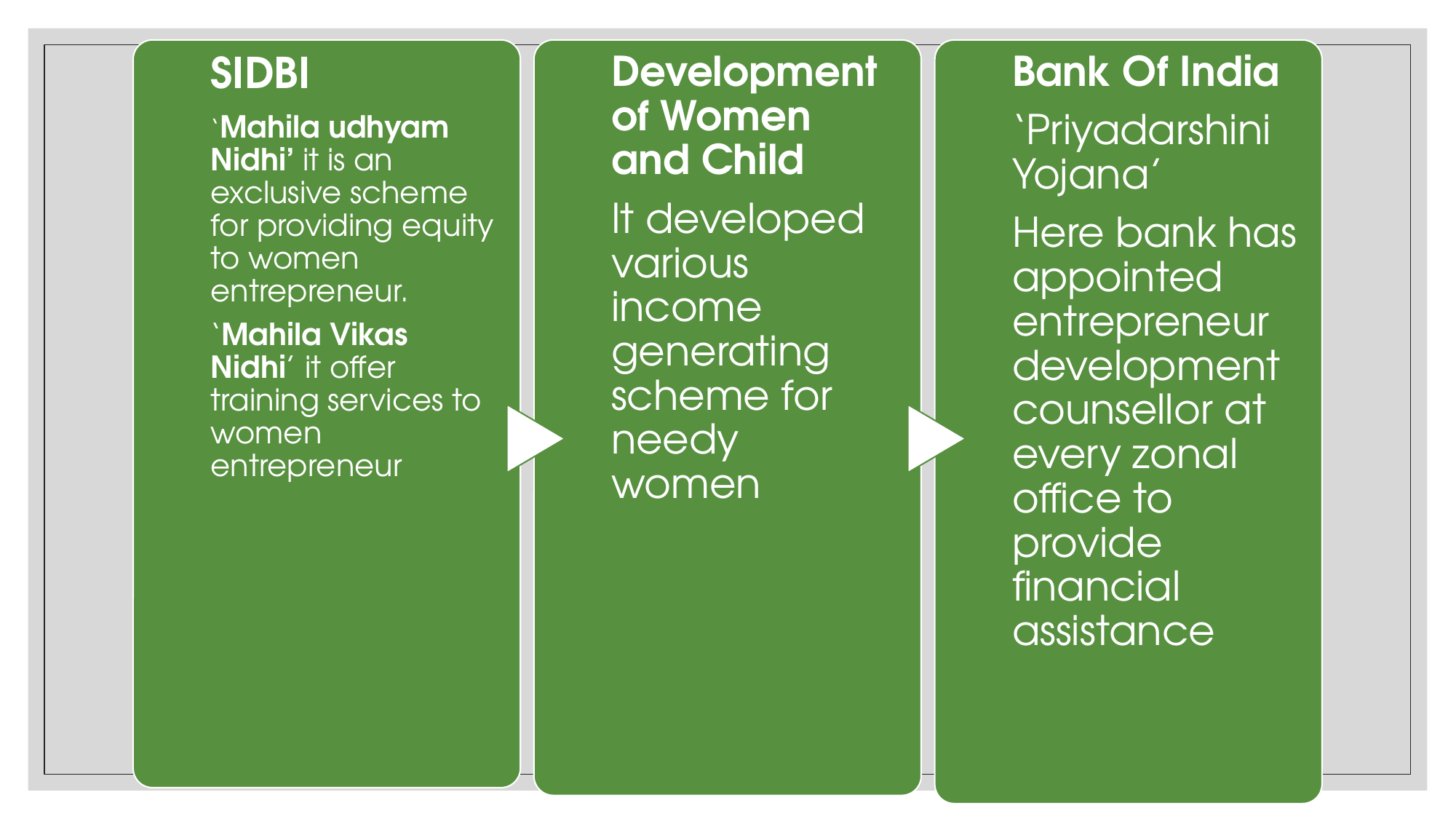

SIDBI
‘Mahila udhyam Nidhi’ it is an exclusive scheme for providing equity to women entrepreneur.
‘Mahila Vikas Nidhi’ it offer training services to women entrepreneur

Development of Women and Child
It developed various income generating scheme for needy women

Bank Of India
‘Priyadarshini Yojana’
Here bank has appointed entrepreneur development counsellor at every zonal office to provide financial assistance
Dr Rakhi Bhattacharya